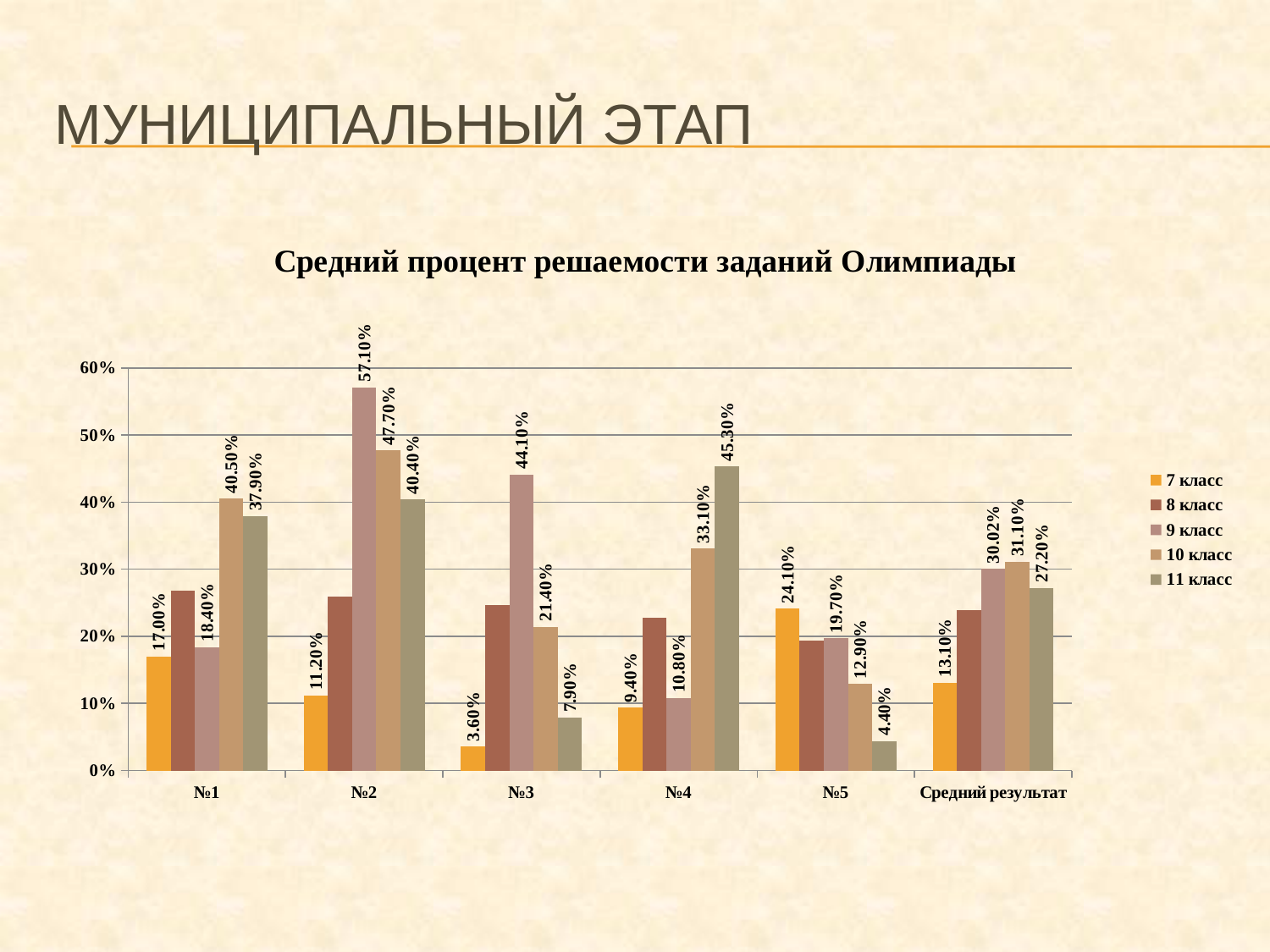

# Муниципальный этап

### Chart: Средний процент решаемости заданий Олимпиады

| Category | 7 класс | 8 класс | 9 класс | 10 класс | 11 класс |
|---|---|---|---|---|---|
| №1 | 0.17 | 0.268 | 0.1840000000000004 | 0.4050000000000001 | 0.379000000000001 |
| №2 | 0.112 | 0.259 | 0.571 | 0.4770000000000003 | 0.4040000000000001 |
| №3 | 0.036 | 0.2460000000000004 | 0.441 | 0.2140000000000004 | 0.07900000000000022 |
| №4 | 0.09400000000000003 | 0.228 | 0.10800000000000012 | 0.3310000000000011 | 0.453 |
| №5 | 0.24100000000000021 | 0.193 | 0.197 | 0.129 | 0.044 |
| Средний результат | 0.131 | 0.2390000000000002 | 0.3002 | 0.3110000000000009 | 0.272 |